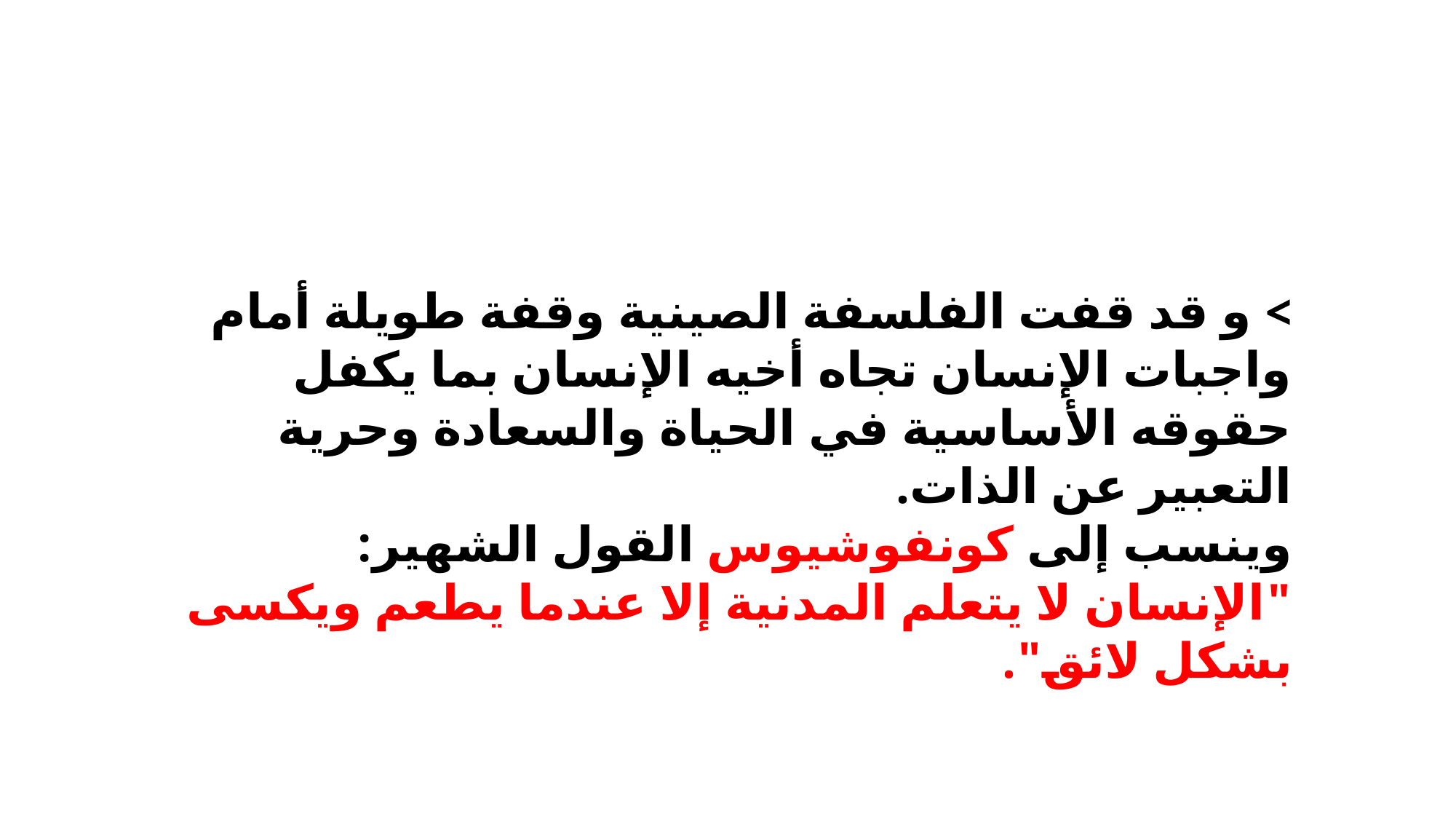

> و قد قفت الفلسفة الصينية وقفة طويلة أمام واجبات الإنسان تجاه أخيه الإنسان بما يكفل حقوقه الأساسية في الحياة والسعادة وحرية التعبير عن الذات.
وينسب إلى كونفوشيوس القول الشهير: "الإنسان لا يتعلم المدنية إلا عندما يطعم ويكسى بشكل لائق".